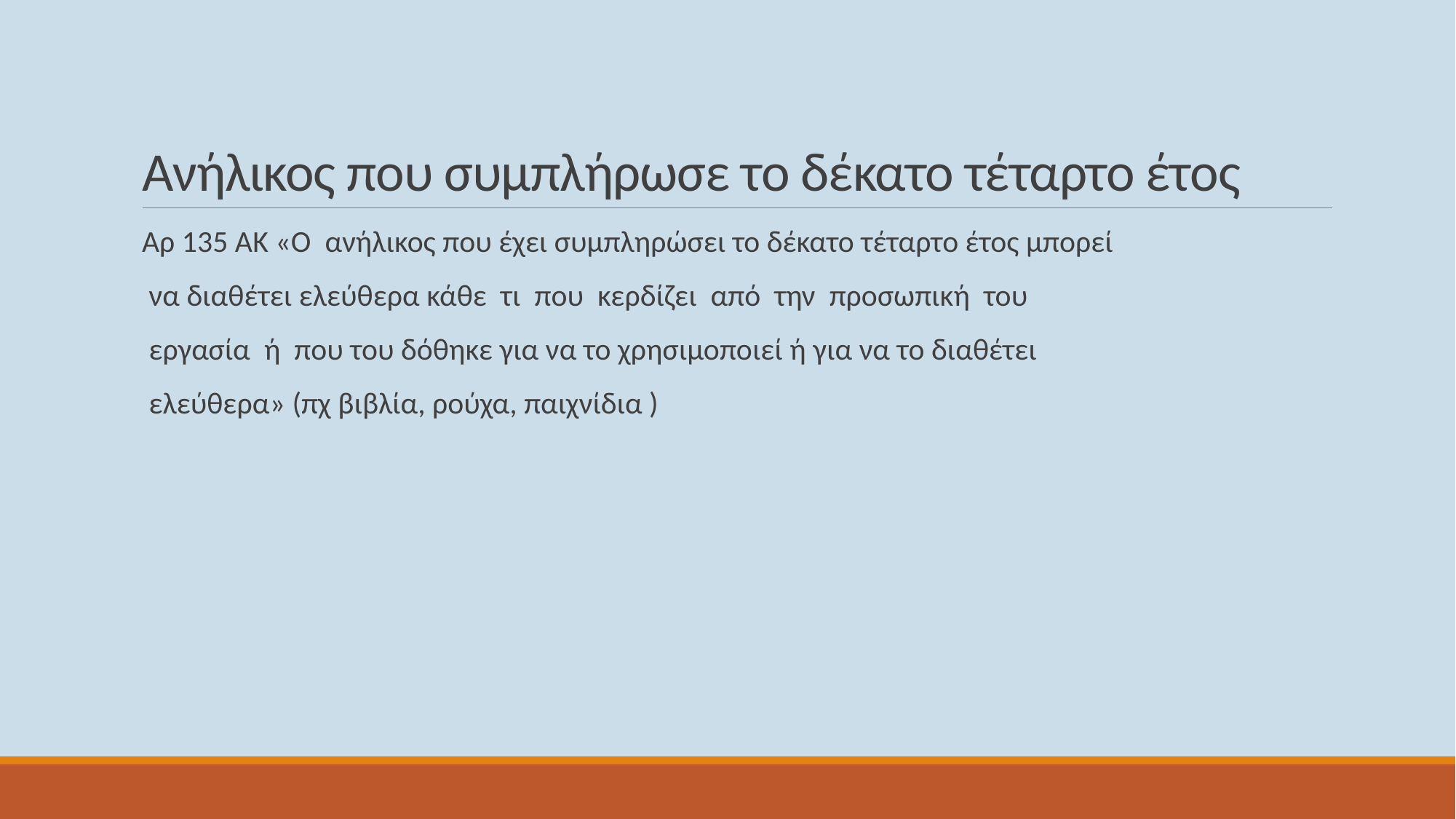

# Ανήλικος που συμπλήρωσε το δέκατο τέταρτο έτος
Αρ 135 ΑΚ «Ο  ανήλικος που έχει συμπληρώσει το δέκατο τέταρτο έτος μπορεί
 να διαθέτει ελεύθερα κάθε  τι  που  κερδίζει  από  την  προσωπική  του
 εργασία  ή  που του δόθηκε για να το χρησιμοποιεί ή για να το διαθέτει
 ελεύθερα» (πχ βιβλία, ρούχα, παιχνίδια )